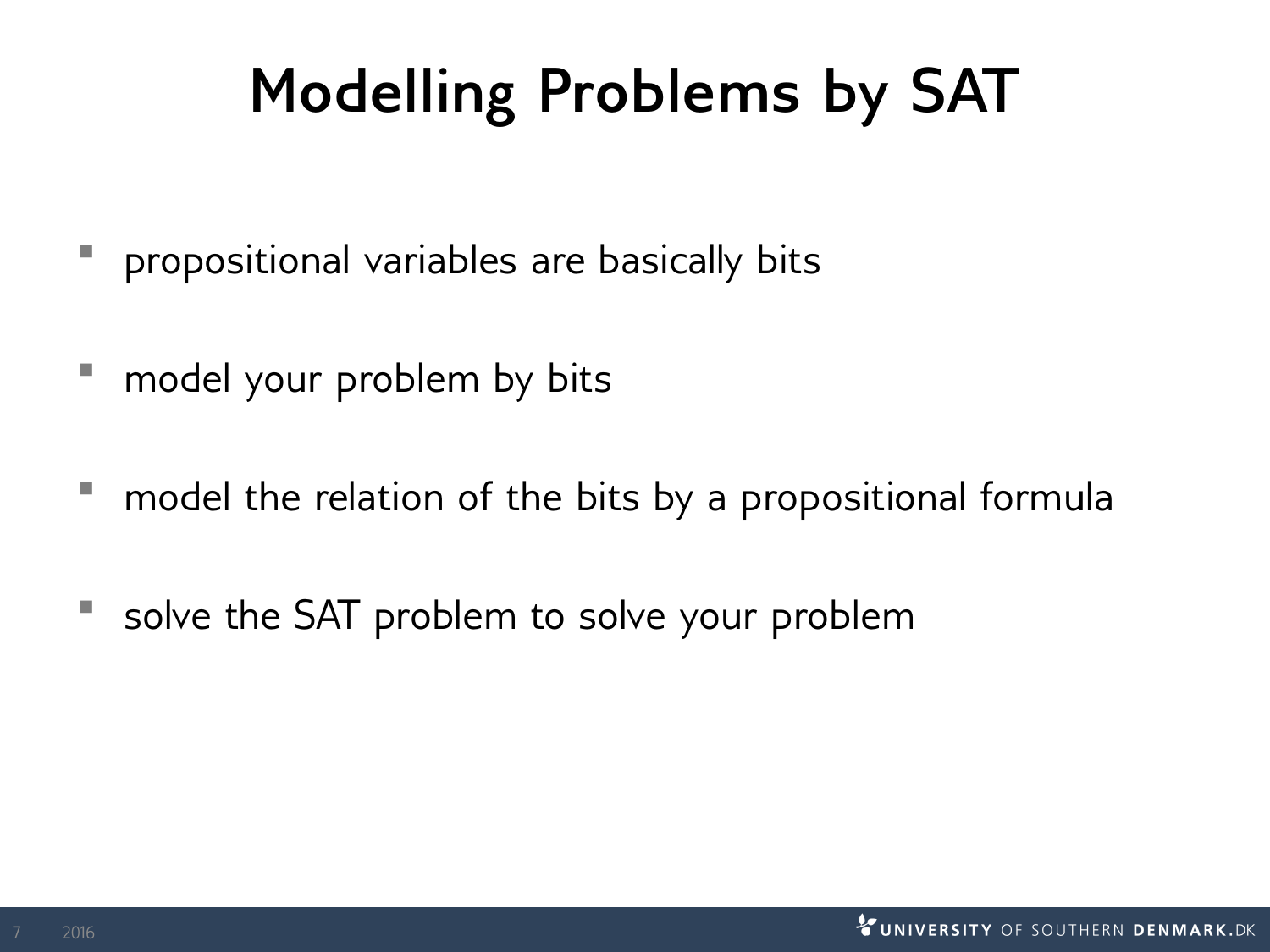

# Modelling Problems by SAT

propositional variables are basically bits

model your problem by bits

model the relation of the bits by a propositional formula

solve the SAT problem to solve your problem
7
2016